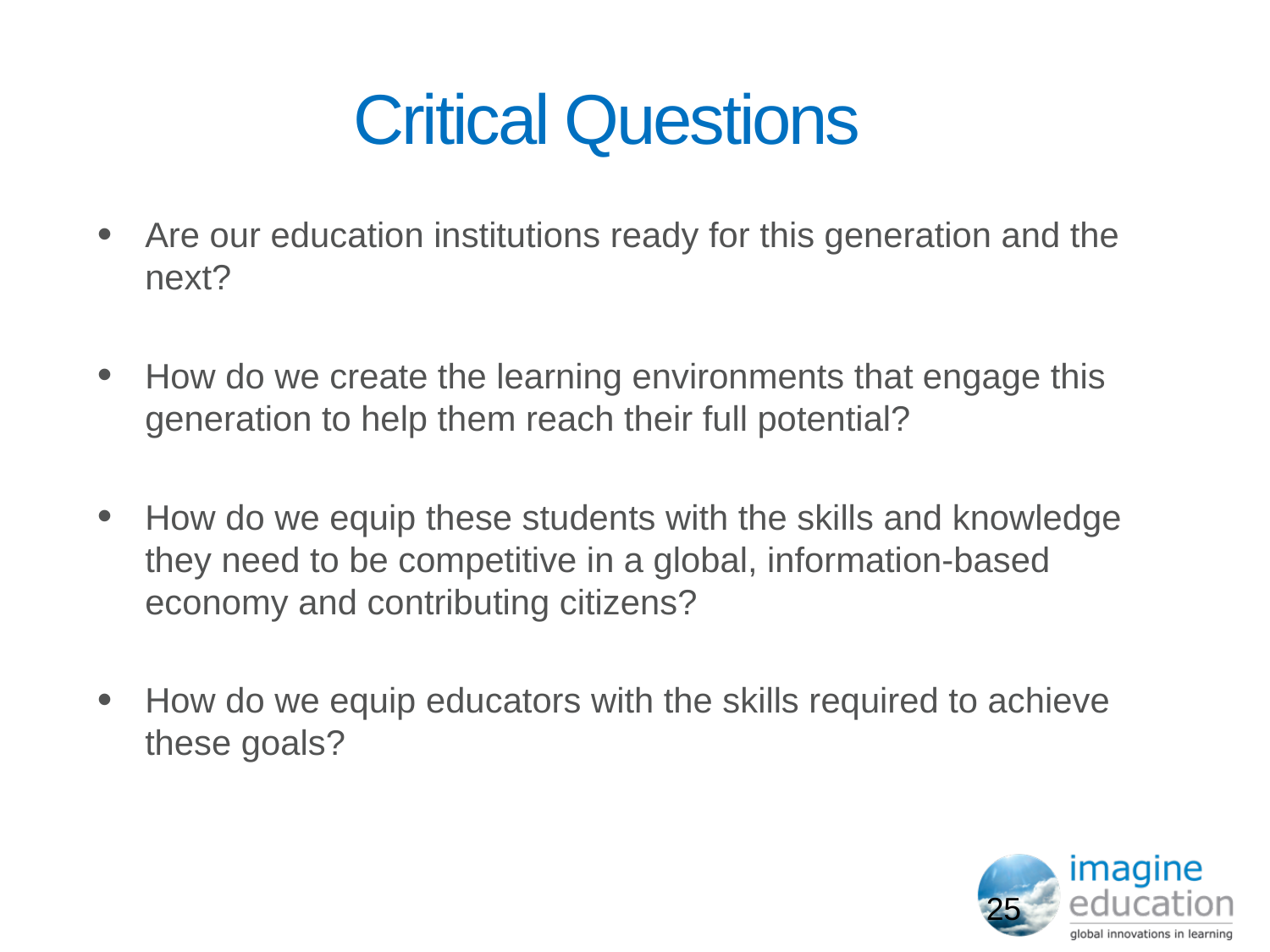

Critical Questions
Are our education institutions ready for this generation and the next?

How do we create the learning environments that engage this generation to help them reach their full potential?

How do we equip these students with the skills and knowledge they need to be competitive in a global, information-based economy and contributing citizens?

How do we equip educators with the skills required to achieve these goals?

25